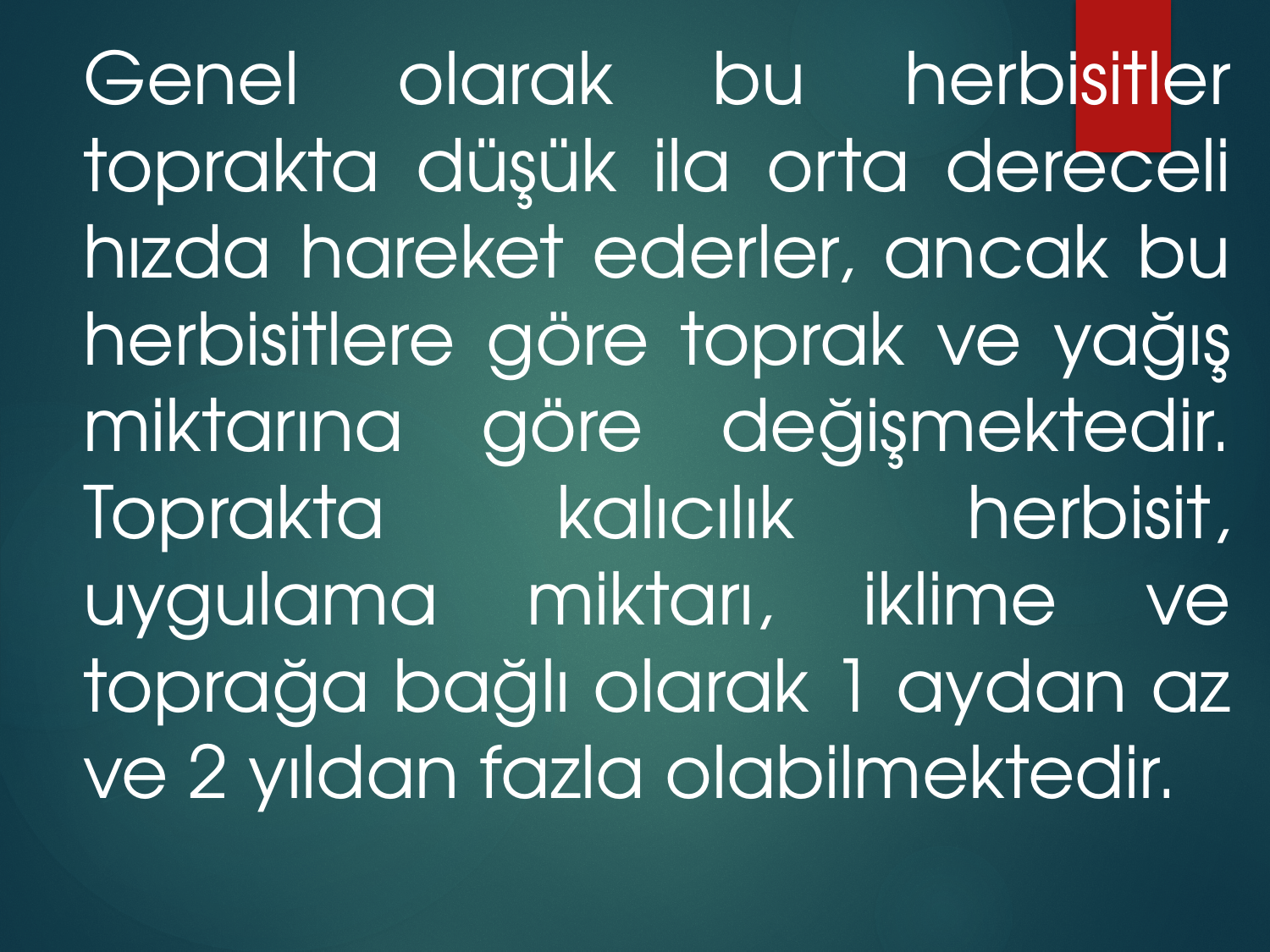

Genel olarak bu herbisitler toprakta düşük ila orta dereceli hızda hareket ederler, ancak bu herbisitlere göre toprak ve yağış miktarına göre değişmektedir. Toprakta kalıcılık herbisit, uygulama miktarı, iklime ve toprağa bağlı olarak 1 aydan az ve 2 yıldan fazla olabilmektedir.